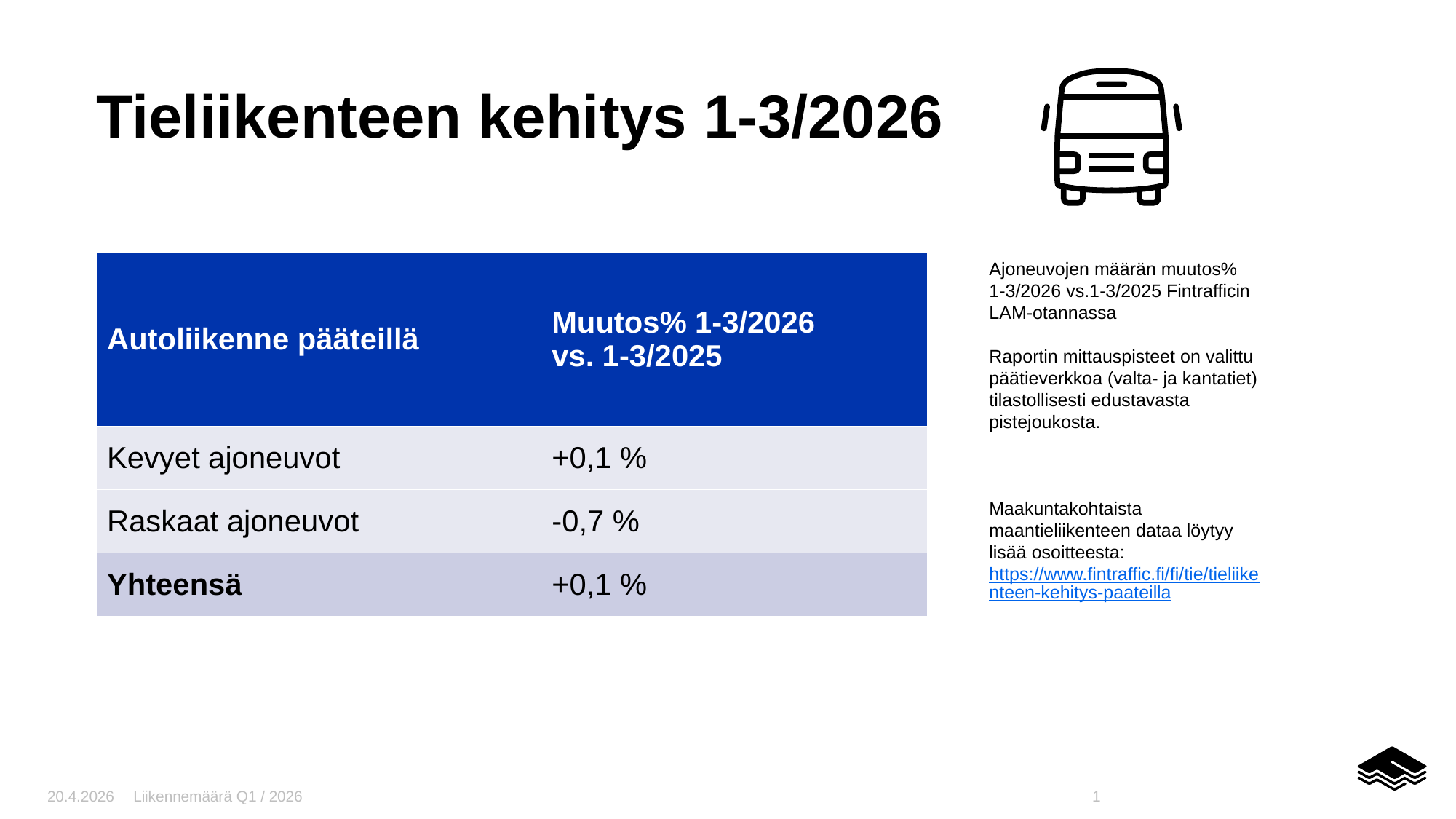

# Tieliikenteen kehitys 1-3/2026
Ajoneuvojen määrän muutos% ​
1-3/2026 vs.1-3/2025 Fintrafficin ​
LAM-otannassa​

Raportin mittauspisteet on valittu päätieverkkoa (valta- ja kantatiet) tilastollisesti edustavasta pistejoukosta. ​

​

Maakuntakohtaista maantieliikenteen dataa löytyy lisää osoitteesta: https://www.fintraffic.fi/fi/tie/tieliikenteen-kehitys-paateilla

​
| Autoliikenne pääteillä​ | Muutos% 1-3/2026​ vs. 1-3/2025 |
| --- | --- |
| Kevyet ajoneuvot​ | +0,1 %​ |
| Raskaat ajoneuvot​ | -0,7 %​ |
| Yhteensä​ | +0,1 %​ |
20.4.2026
Liikennemäärä Q1 / 2026
1